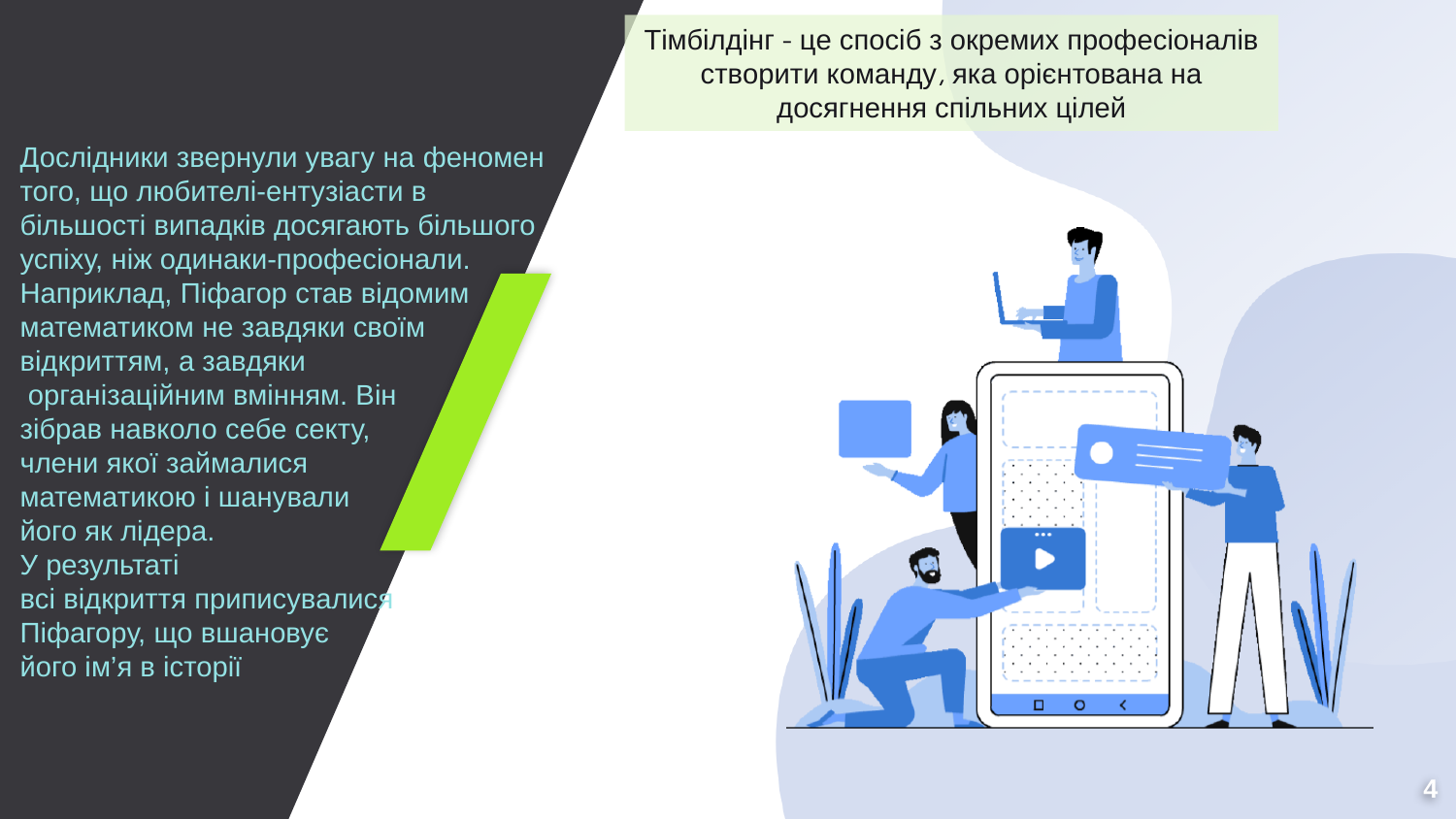

Тімбілдінг - це спосіб з окремих професіоналів створити команду, яка орієнтована на досягнення спільних цілей
Дослідники звернули увагу на феномен того, що любителі-ентузіасти в більшості випадків досягають більшого успіху, ніж одинаки-професіонали. Наприклад, Піфагор став відомим математиком не завдяки своїм відкриттям, а завдяки
 організаційним вмінням. Він
зібрав навколо себе секту,
члени якої займалися
математикою і шанували
його як лідера.
У результаті
всі відкриття приписувалися
Піфагору, що вшановує
його ім’я в історії
4